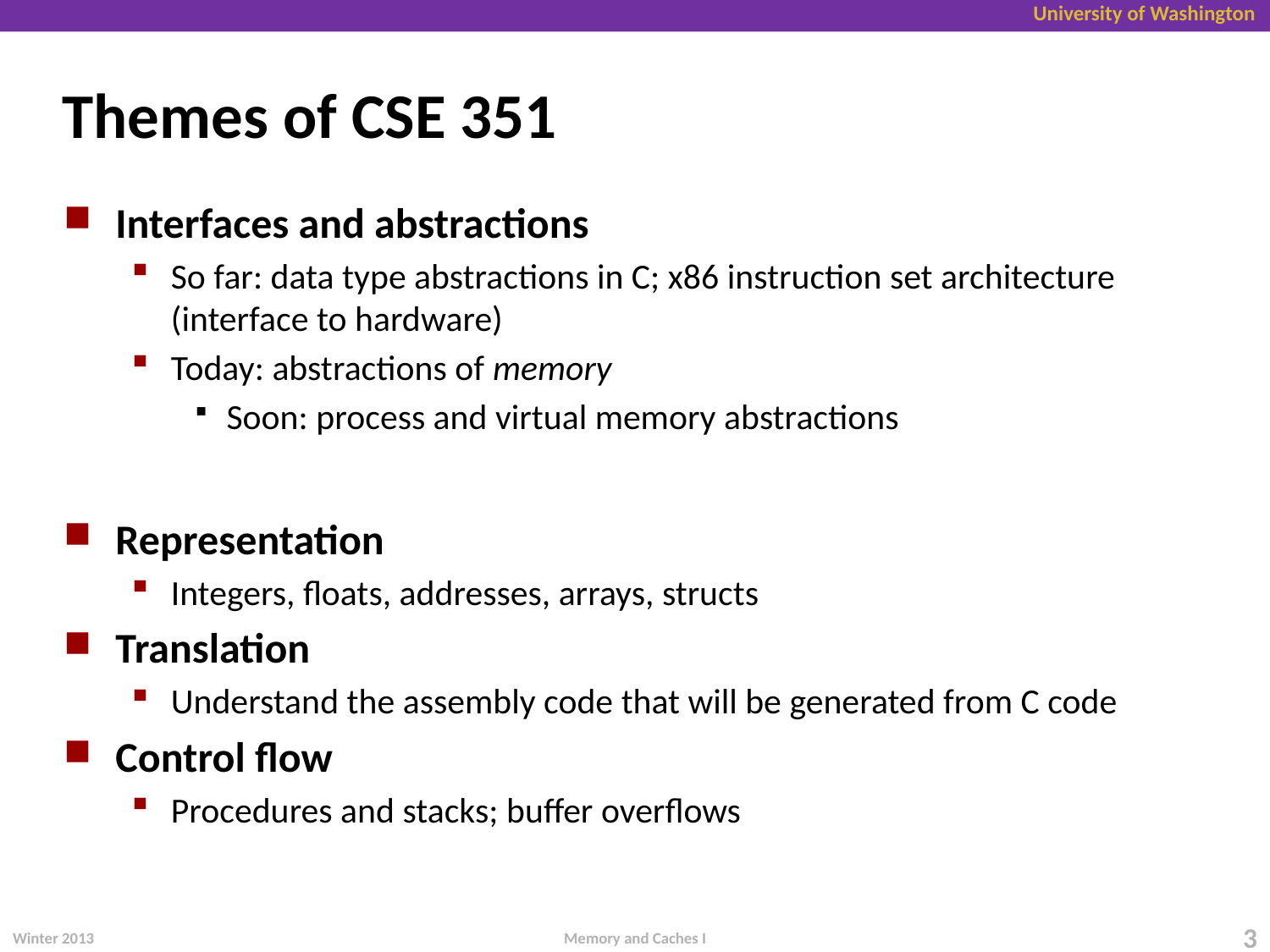

# Themes of CSE 351
Interfaces and abstractions
So far: data type abstractions in C; x86 instruction set architecture (interface to hardware)
Today: abstractions of memory
Soon: process and virtual memory abstractions

Representation
Integers, floats, addresses, arrays, structs
Translation
Understand the assembly code that will be generated from C code
Control flow
Procedures and stacks; buffer overflows
Winter 2013
3
Memory and Caches I